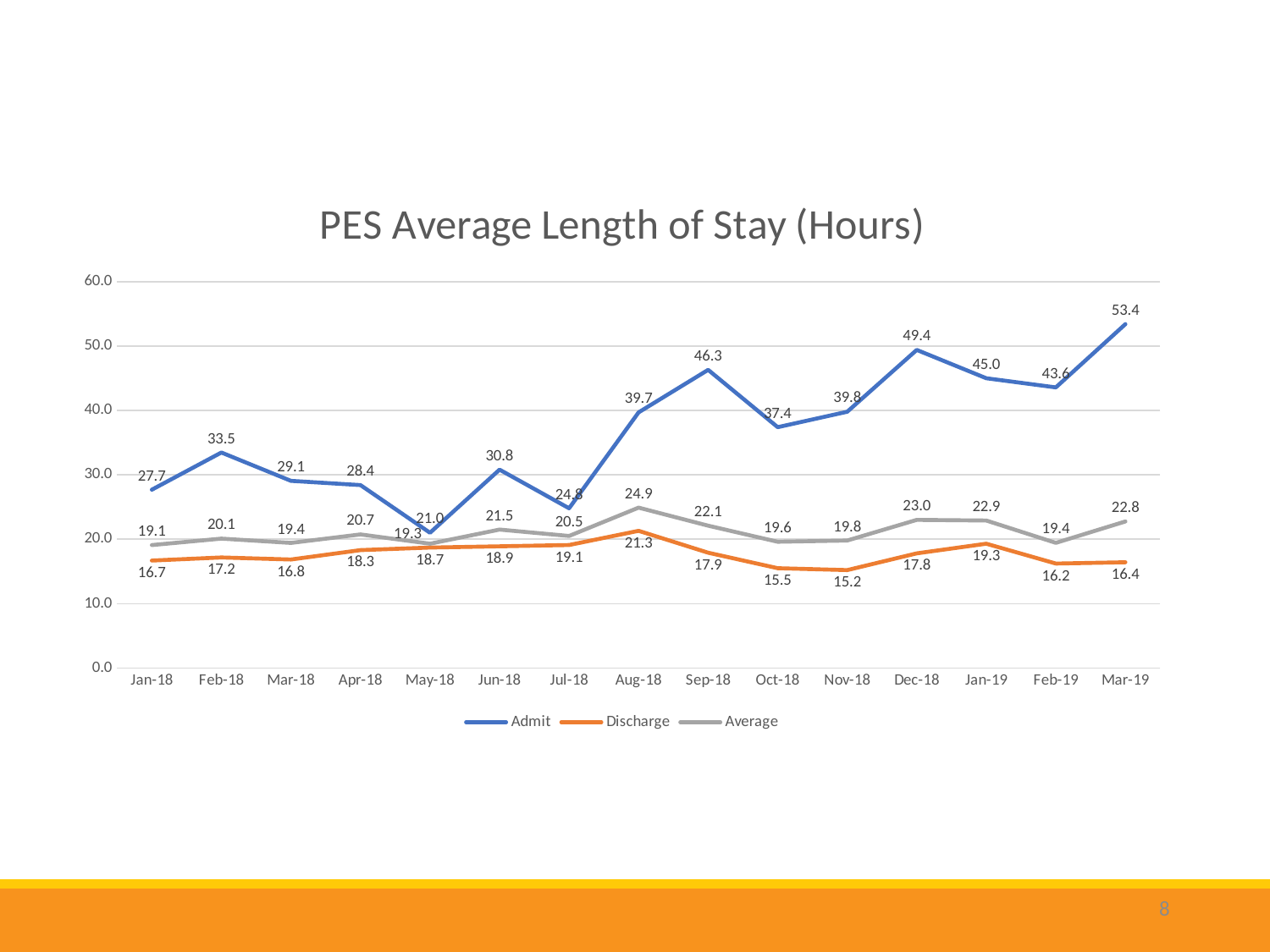

### Chart: PES Average Length of Stay (Hours)

| Category | Admit | Discharge | Average |
|---|---|---|---|
| 43101 | 27.69054487179487 | 16.68761200716843 | 19.091614145658248 |
| 43132 | 33.470833333333324 | 17.16491617357 | 20.093648867313874 |
| 43160 | 29.061881977671444 | 16.84961685823754 | 19.422563844086017 |
| 43191 | 28.399775784753377 | 18.305159296243467 | 20.741414141414165 |
| 43221 | 21.0 | 18.7 | 19.3 |
| 43252 | 30.8 | 18.9 | 21.5 |
| 43282 | 24.8 | 19.1 | 20.5 |
| 43313 | 39.7 | 21.3 | 24.9 |
| 43344 | 46.3 | 17.9 | 22.1 |
| 43374 | 37.4 | 15.5 | 19.6 |
| 43405 | 39.8 | 15.2 | 19.8 |
| 43435 | 49.4 | 17.8 | 23.0 |
| 43466 | 45.0 | 19.3 | 22.9 |
| 43515 | 43.58 | 16.22 | 19.43 |
| 43543 | 53.4 | 16.42 | 22.75 |
8